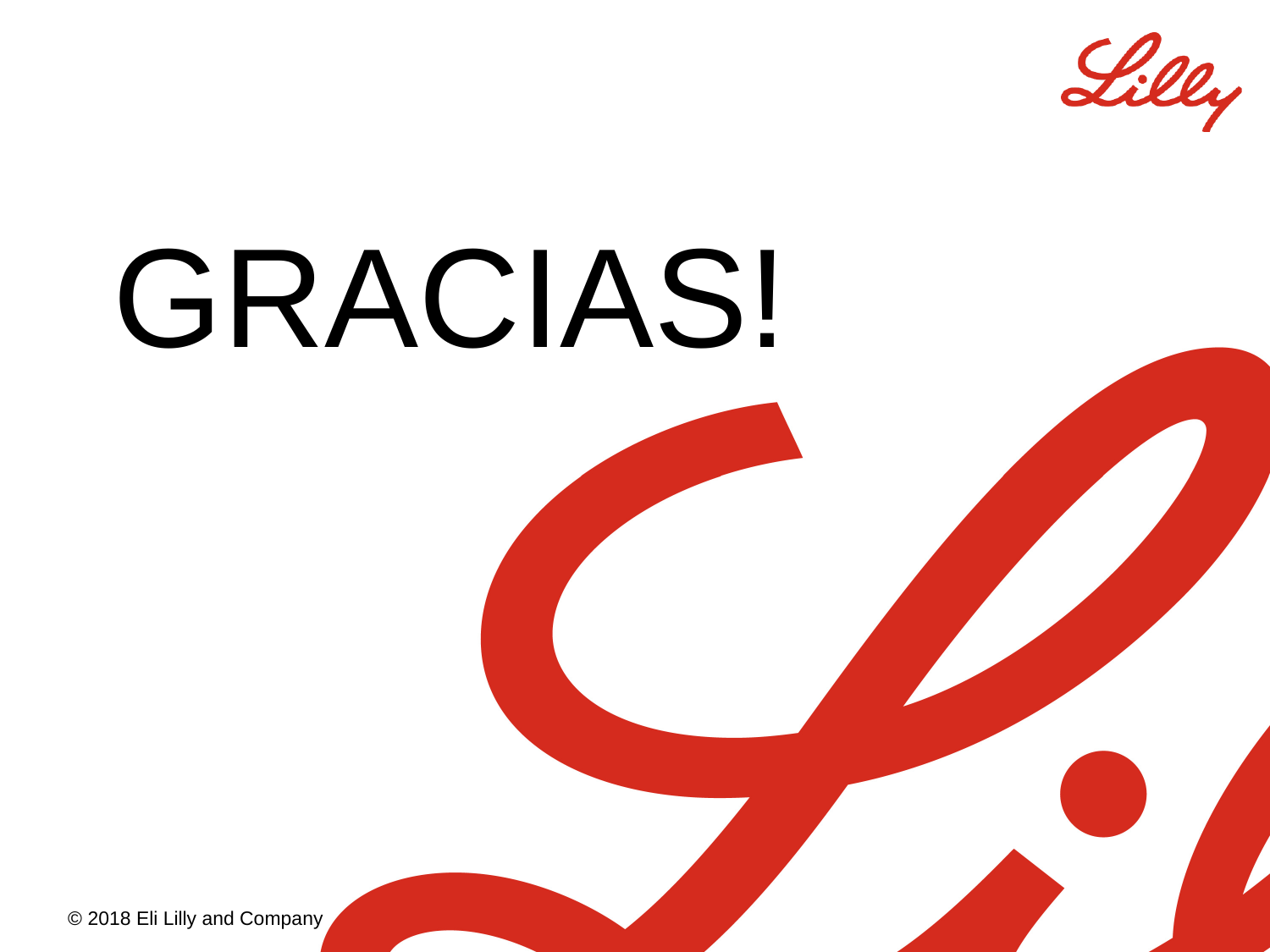

GRACIAS!
© 2018 Eli Lilly and Company